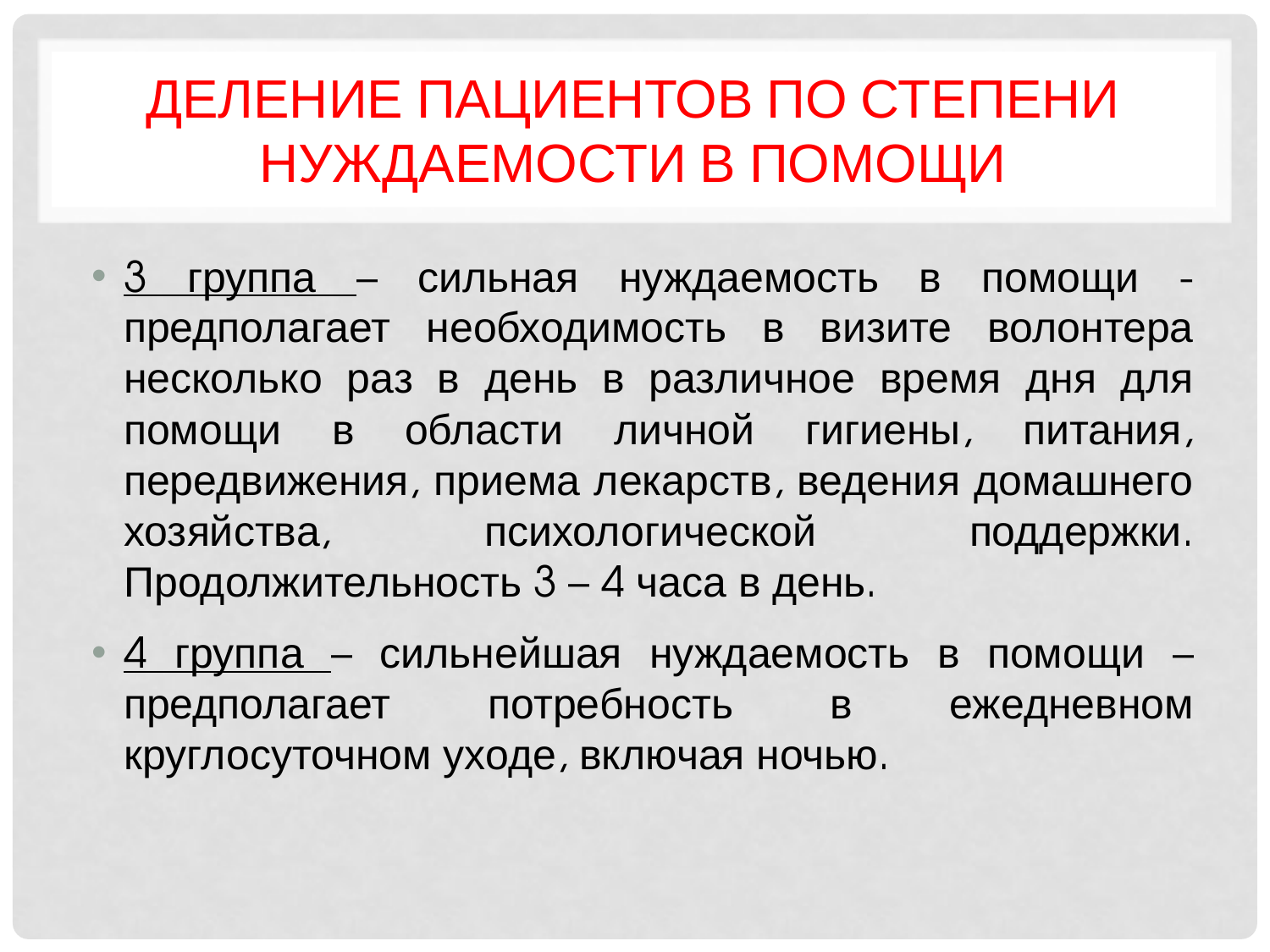

# Деление пациентов по степени нуждаемости в помощи
3 группа – сильная нуждаемость в помощи - предполагает необходимость в визите волонтера несколько раз в день в различное время дня для помощи в области личной гигиены, питания, передвижения, приема лекарств, ведения домашнего хозяйства, психологической поддержки. Продолжительность 3 – 4 часа в день.
4 группа – сильнейшая нуждаемость в помощи – предполагает потребность в ежедневном круглосуточном уходе, включая ночью.